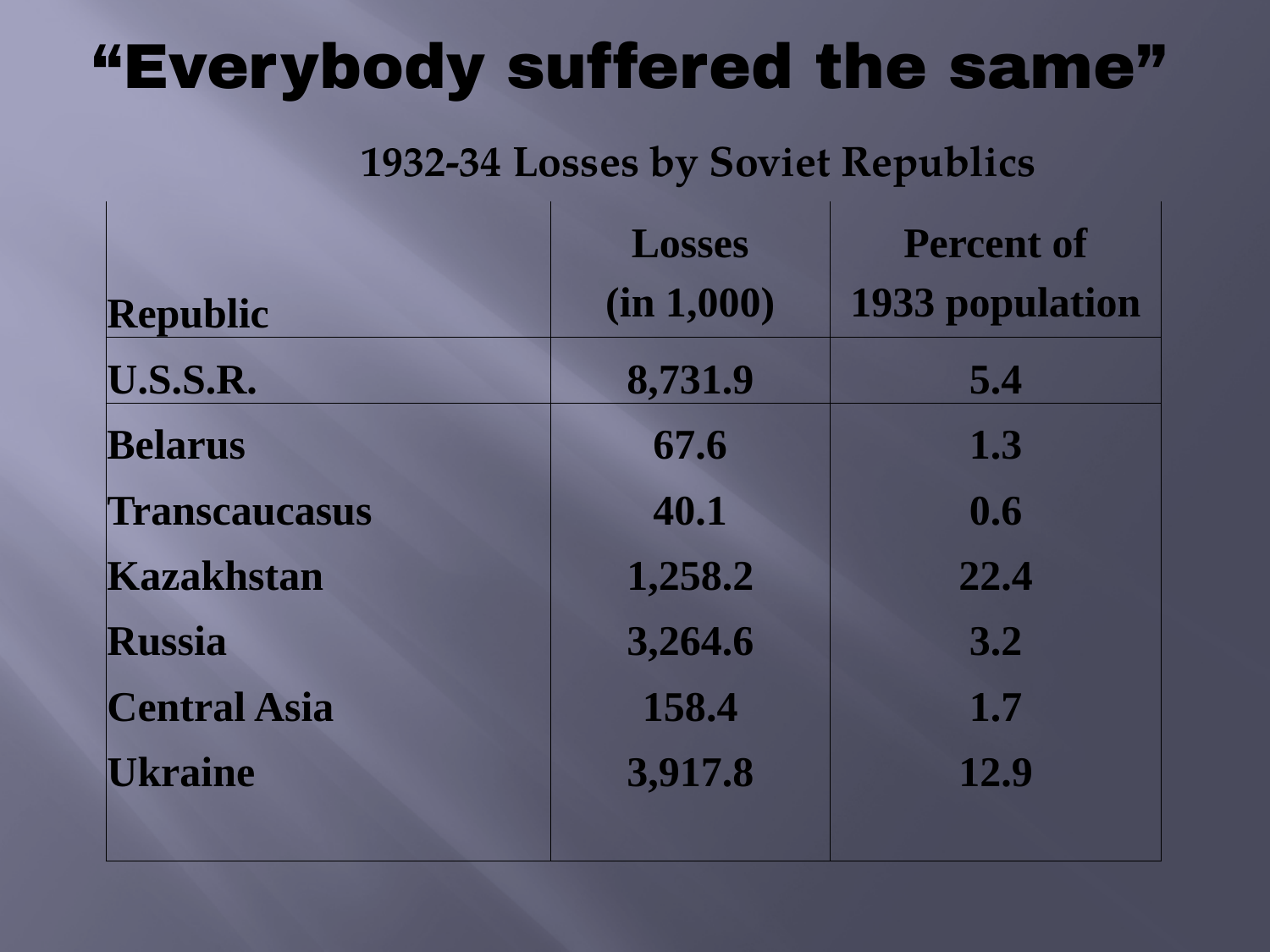

# “Everybody suffered the same”
1932-34 Losses by Soviet Republics
|  | Losses | Percent of |
| --- | --- | --- |
| Republic | (in 1,000) | 1933 population |
| U.S.S.R. | 8,731.9 | 5.4 |
| Belarus | 67.6 | 1.3 |
| Transcaucasus | 40.1 | 0.6 |
| Kazakhstan | 1,258.2 | 22.4 |
| Russia | 3,264.6 | 3.2 |
| Central Asia | 158.4 | 1.7 |
| Ukraine | 3,917.8 | 12.9 |
|  |  |  |